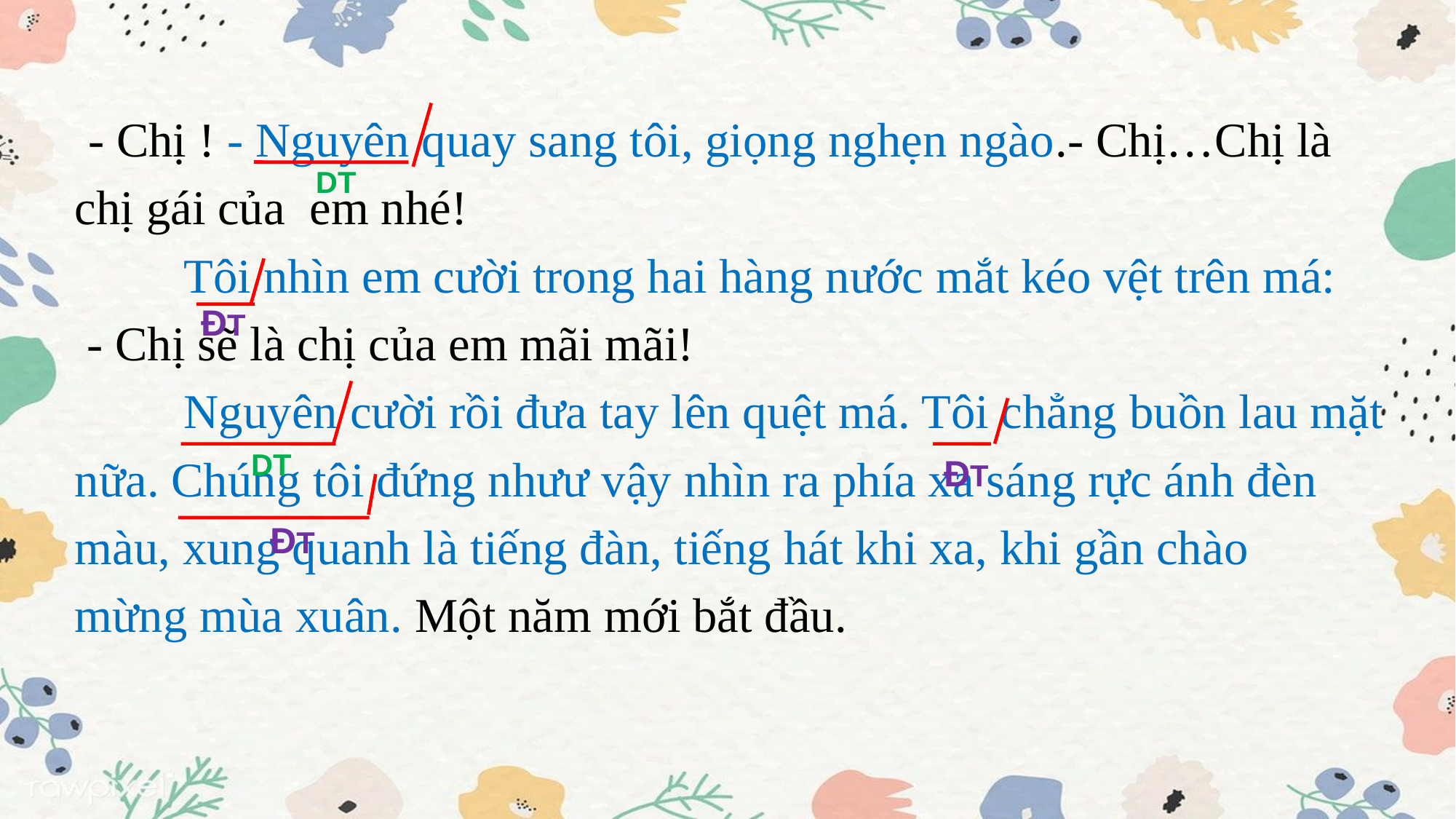

- Chị ! - Nguyên quay sang tôi, giọng nghẹn ngào.- Chị…Chị là
chị gái của  em nhé!
	Tôi nhìn em cười trong hai hàng nước mắt kéo vệt trên má:
 - Chị sẽ là chị của em mãi mãi!
	Nguyên cười rồi đưa tay lên quệt má. Tôi chẳng buồn lau mặt
nữa. Chúng tôi đứng nhưư vậy nhìn ra phía xa sáng rực ánh đèn
màu, xung quanh là tiếng đàn, tiếng hát khi xa, khi gần chào
mừng mùa xuân. Một năm mới bắt đầu.

DT

ĐT

DT

ĐT

ĐT